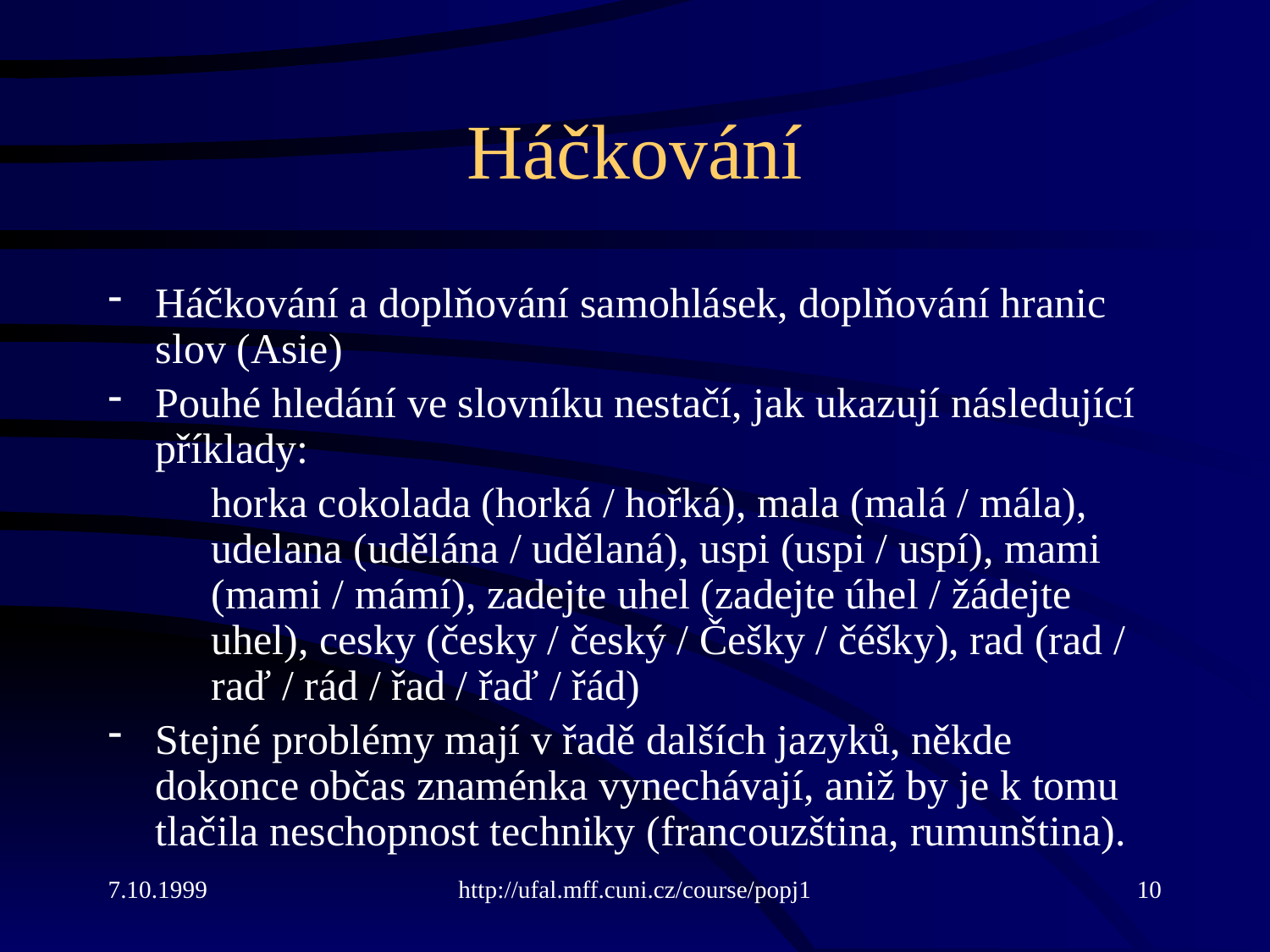

# Háčkování
Háčkování a doplňování samohlásek, doplňování hranic slov (Asie)
Pouhé hledání ve slovníku nestačí, jak ukazují následující příklady:
	horka cokolada (horká / hořká), mala (malá / mála), udelana (udělána / udělaná), uspi (uspi / uspí), mami (mami / mámí), zadejte uhel (zadejte úhel / žádejte uhel), cesky (česky / český / Češky / čéšky), rad (rad / raď / rád / řad / řaď / řád)
Stejné problémy mají v řadě dalších jazyků, někde dokonce občas znaménka vynechávají, aniž by je k tomu tlačila neschopnost techniky (francouzština, rumunština).
7.10.1999
http://ufal.mff.cuni.cz/course/popj1
10